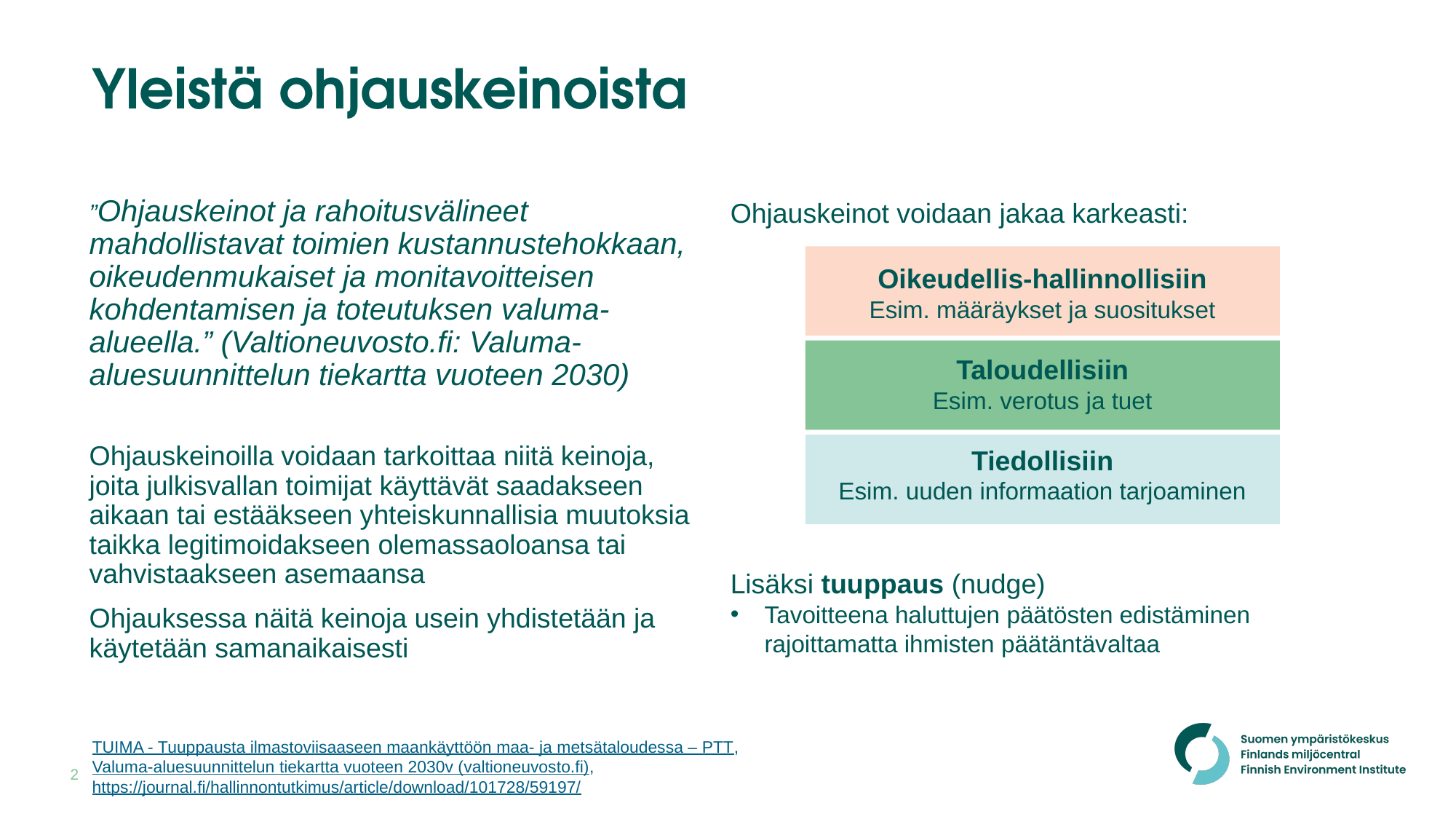

# Yleistä ohjauskeinoista
”Ohjauskeinot ja rahoitusvälineet mahdollistavat toimien kustannustehokkaan, oikeudenmukaiset ja monitavoitteisen kohdentamisen ja toteutuksen valuma-alueella.” (Valtioneuvosto.fi: Valuma-aluesuunnittelun tiekartta vuoteen 2030)

Ohjauskeinoilla voidaan tarkoittaa niitä keinoja, joita julkisvallan toimijat käyttävät saadakseen aikaan tai estääkseen yhteiskunnallisia muutoksia taikka legitimoidakseen olemassaoloansa tai vahvistaakseen asemaansa
Ohjauksessa näitä keinoja usein yhdistetään ja käytetään samanaikaisesti

Ohjauskeinot voidaan jakaa karkeasti:

Oikeudellis-hallinnollisiin
Esim. määräykset ja suositukset

Taloudellisiin
Esim. verotus ja tuet

Tiedollisiin
Esim. uuden informaation tarjoaminen

Lisäksi tuuppaus (nudge)
Tavoitteena haluttujen päätösten edistäminen rajoittamatta ihmisten päätäntävaltaa

TUIMA - Tuuppausta ilmastoviisaaseen maankäyttöön maa- ja metsätaloudessa – PTT, Valuma-aluesuunnittelun tiekartta vuoteen 2030v (valtioneuvosto.fi), https://journal.fi/hallinnontutkimus/article/download/101728/59197/